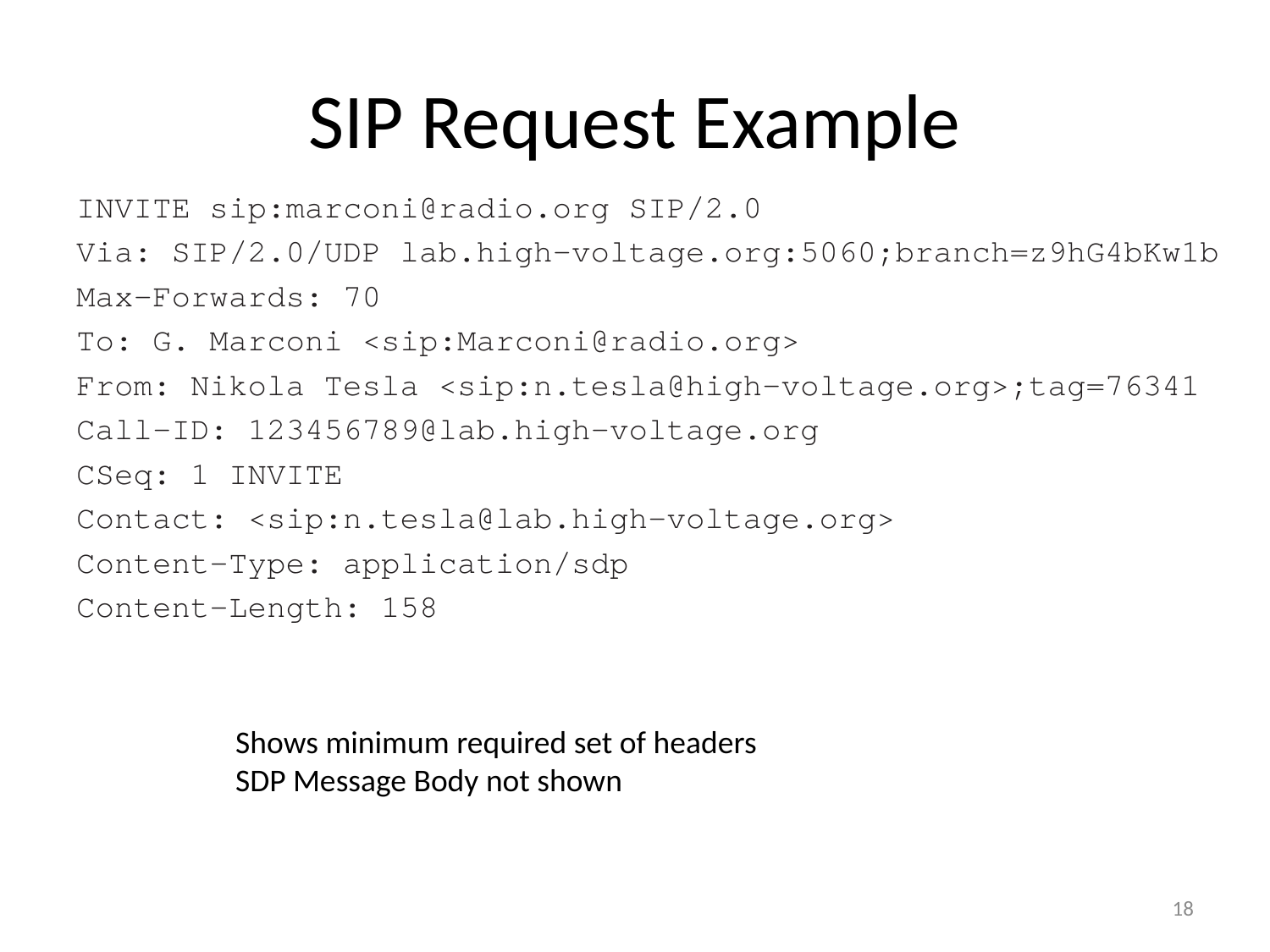

# SIP Request Example
INVITE sip:marconi@radio.org SIP/2.0
Via: SIP/2.0/UDP lab.high-voltage.org:5060;branch=z9hG4bKw1b
Max-Forwards: 70
To: G. Marconi <sip:Marconi@radio.org>
From: Nikola Tesla <sip:n.tesla@high-voltage.org>;tag=76341
Call-ID: 123456789@lab.high-voltage.org
CSeq: 1 INVITE
Contact: <sip:n.tesla@lab.high-voltage.org>
Content-Type: application/sdp
Content-Length: 158
Shows minimum required set of headers
SDP Message Body not shown
18